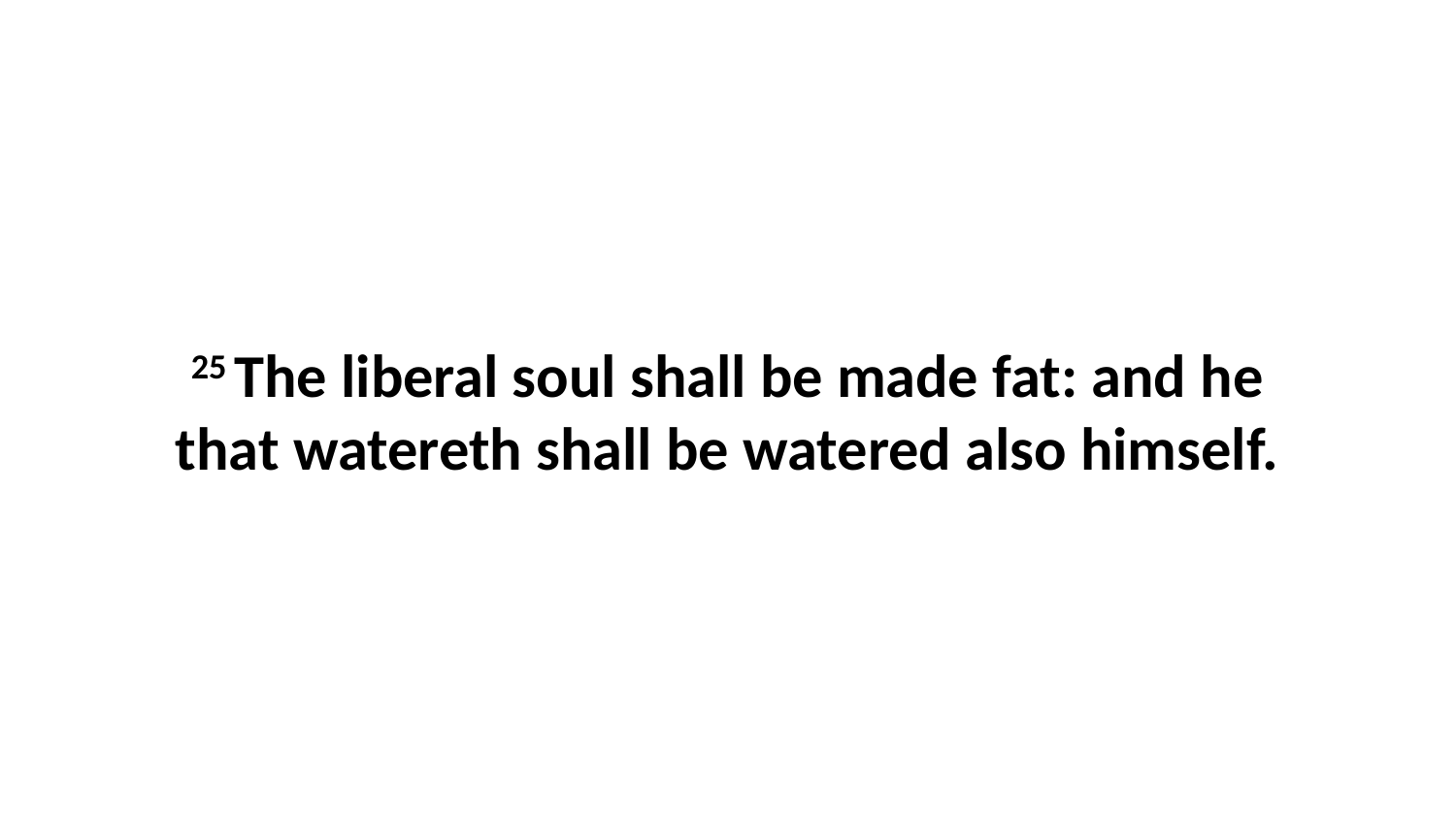

25 The liberal soul shall be made fat: and he that watereth shall be watered also himself.